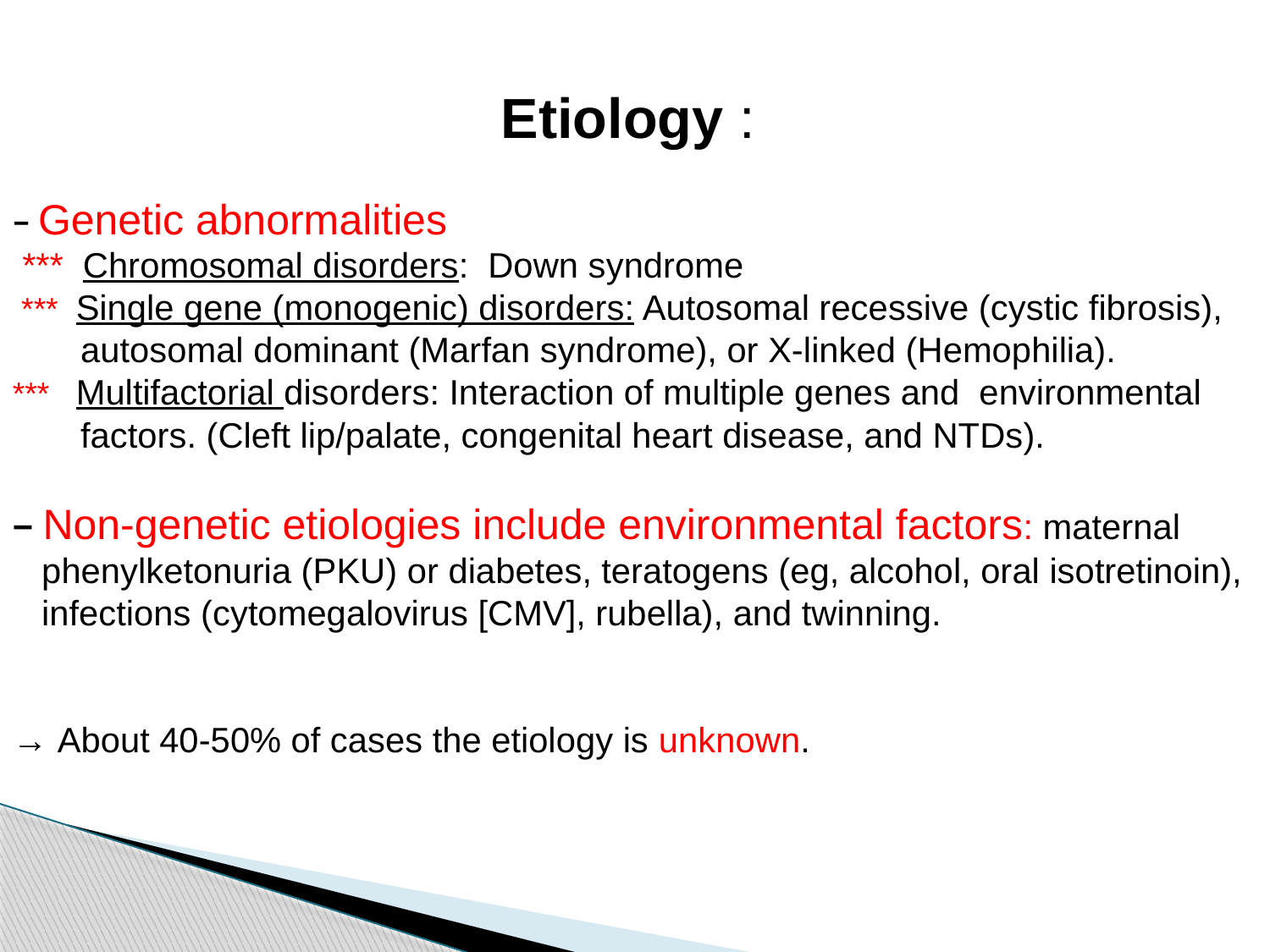

Etiology :

− Genetic abnormalities
 ***  Chromosomal disorders:  Down syndrome
 ***  Single gene (monogenic) disorders: Autosomal recessive (cystic fibrosis),
       autosomal dominant (Marfan syndrome), or X-linked (Hemophilia).
***   Multifactorial disorders: Interaction of multiple genes and  environmental
       factors. (Cleft lip/palate, congenital heart disease, and NTDs).

− Non-genetic etiologies include environmental factors: maternal
   phenylketonuria (PKU) or diabetes, teratogens (eg, alcohol, oral isotretinoin),
   infections (cytomegalovirus [CMV], rubella), and twinning.

→ About 40-50% of cases the etiology is unknown.